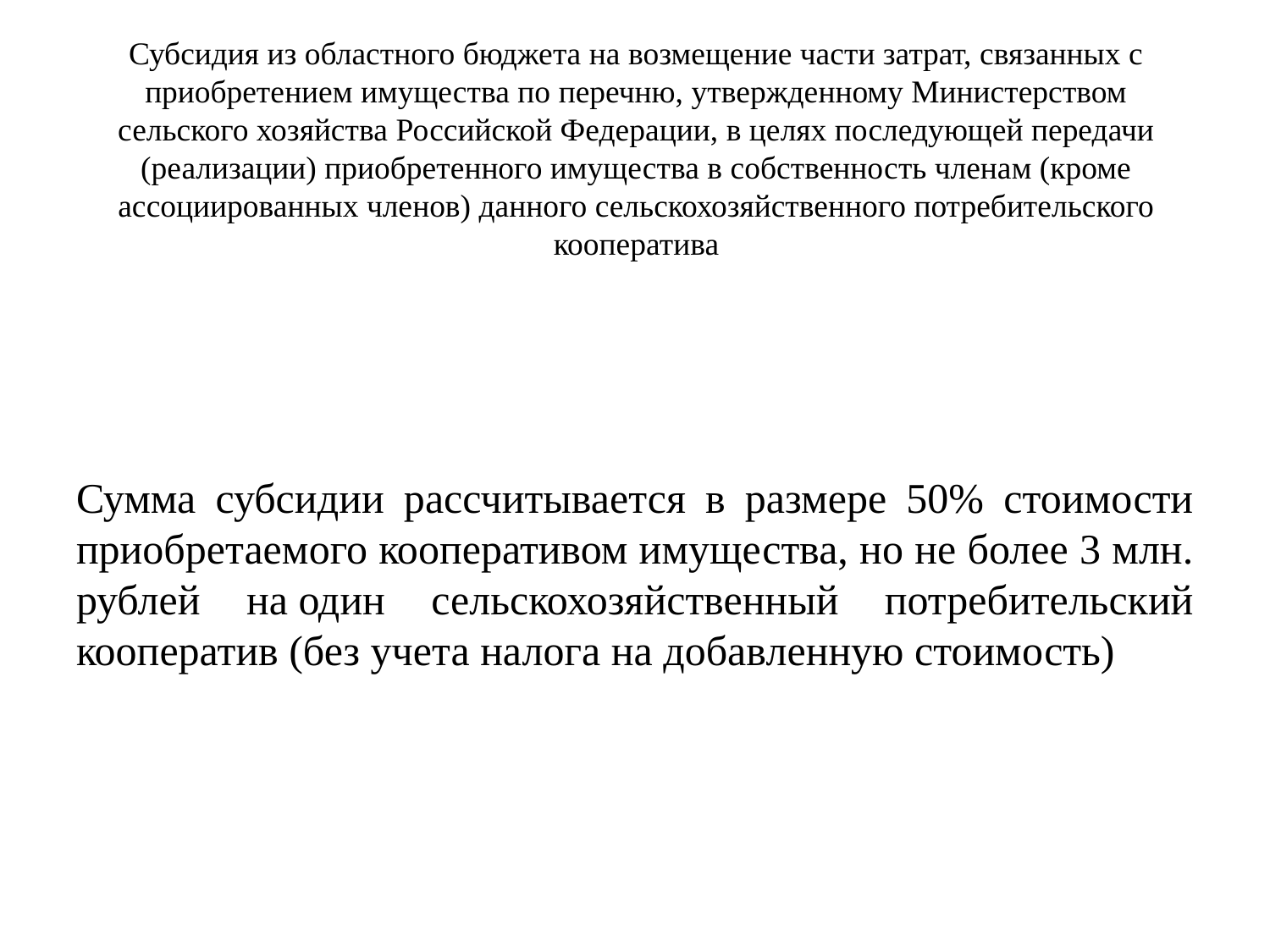

# Субсидия из областного бюджета на возмещение части затрат, связанных с приобретением имущества по перечню, утвержденному Министерством сельского хозяйства Российской Федерации, в целях последующей передачи (реализации) приобретенного имущества в собственность членам (кроме ассоциированных членов) данного сельскохозяйственного потребительского кооператива

Сумма субсидии рассчитывается в размере 50% стоимости приобретаемого кооперативом имущества, но не более 3 млн. рублей на один сельскохозяйственный потребительский кооператив (без учета налога на добавленную стоимость)